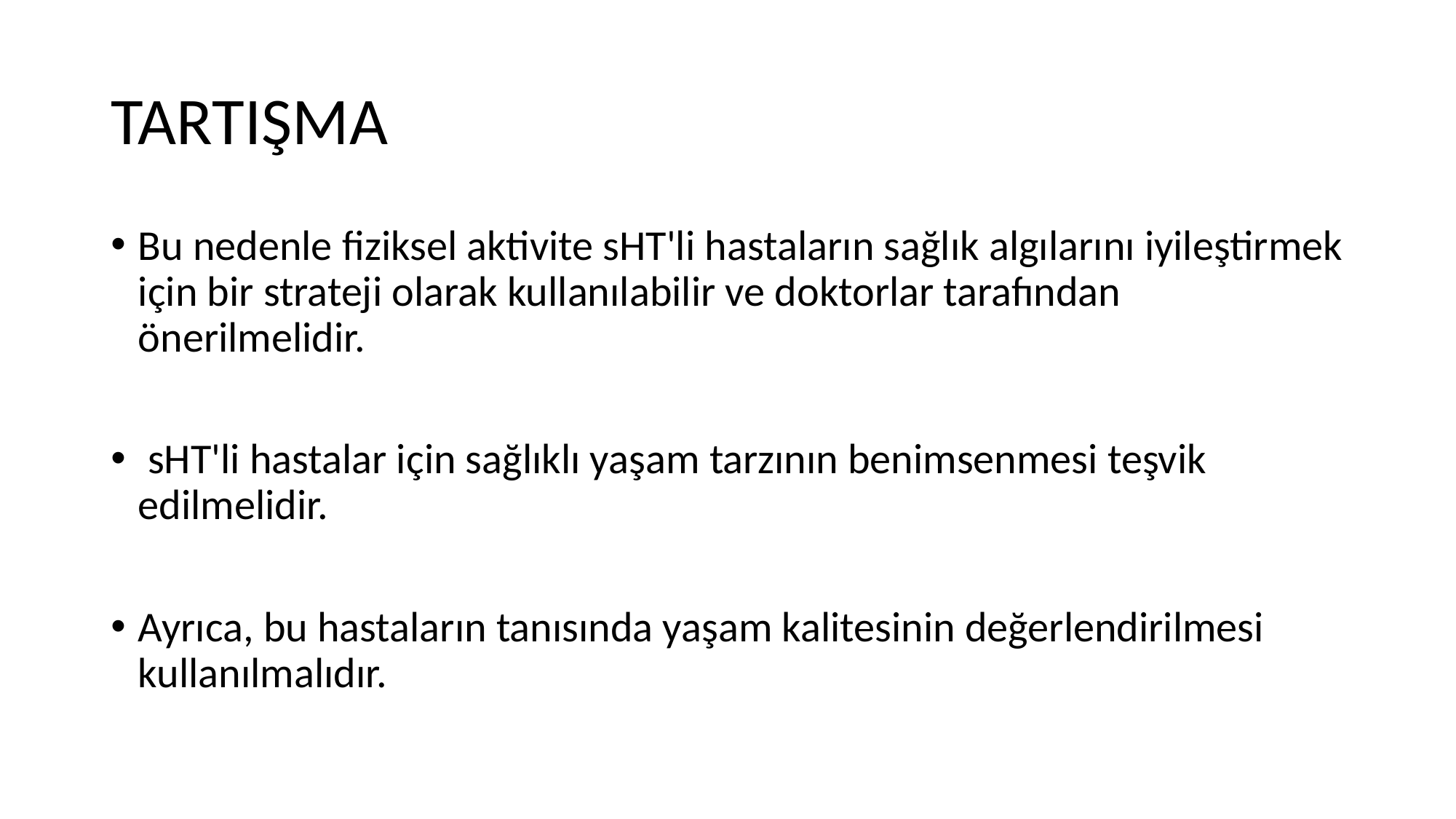

# TARTIŞMA
Bu nedenle fiziksel aktivite sHT'li hastaların sağlık algılarını iyileştirmek için bir strateji olarak kullanılabilir ve doktorlar tarafından önerilmelidir.

 sHT'li hastalar için sağlıklı yaşam tarzının benimsenmesi teşvik edilmelidir.

Ayrıca, bu hastaların tanısında yaşam kalitesinin değerlendirilmesi kullanılmalıdır.